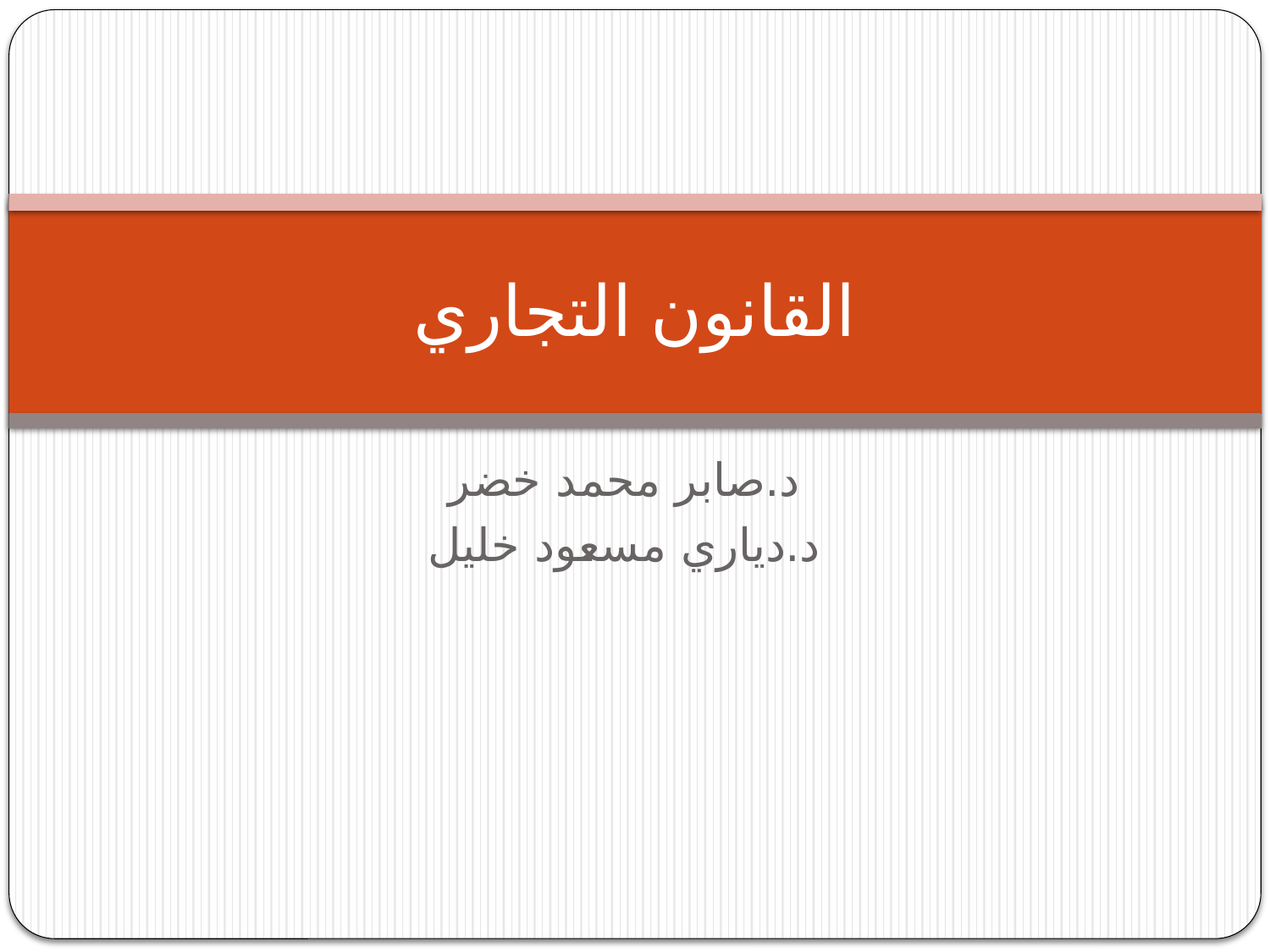

# القانون التجاري
د.صابر محمد خضر
د.دياري مسعود خليل